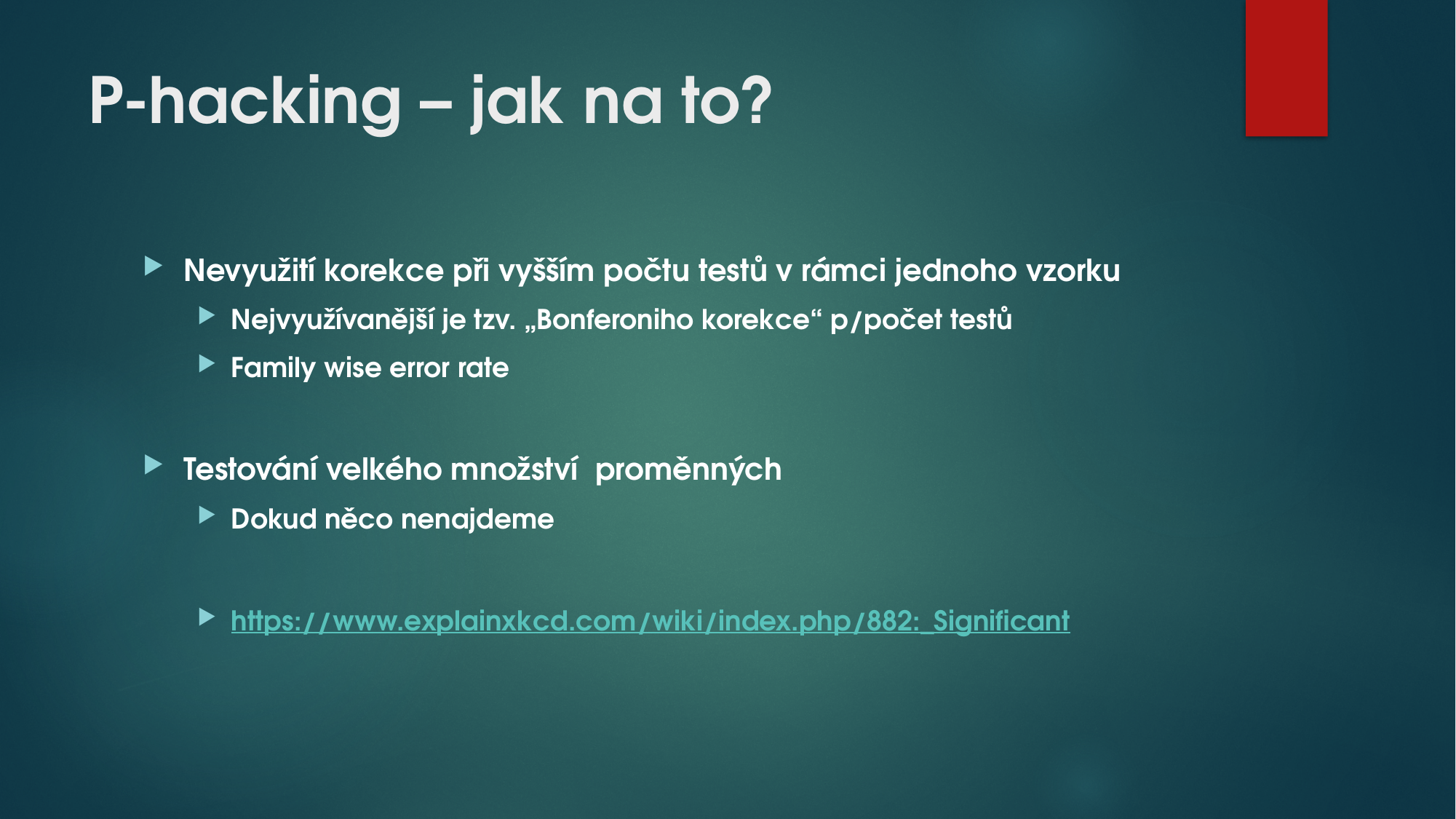

# P-hacking – jak na to?
Nevyužití korekce při vyšším počtu testů v rámci jednoho vzorku
Nejvyužívanější je tzv. „Bonferoniho korekce“ p/počet testů
Family wise error rate

Testování velkého množství  proměnných
Dokud něco nenajdeme

https://www.explainxkcd.com/wiki/index.php/882:_Significant